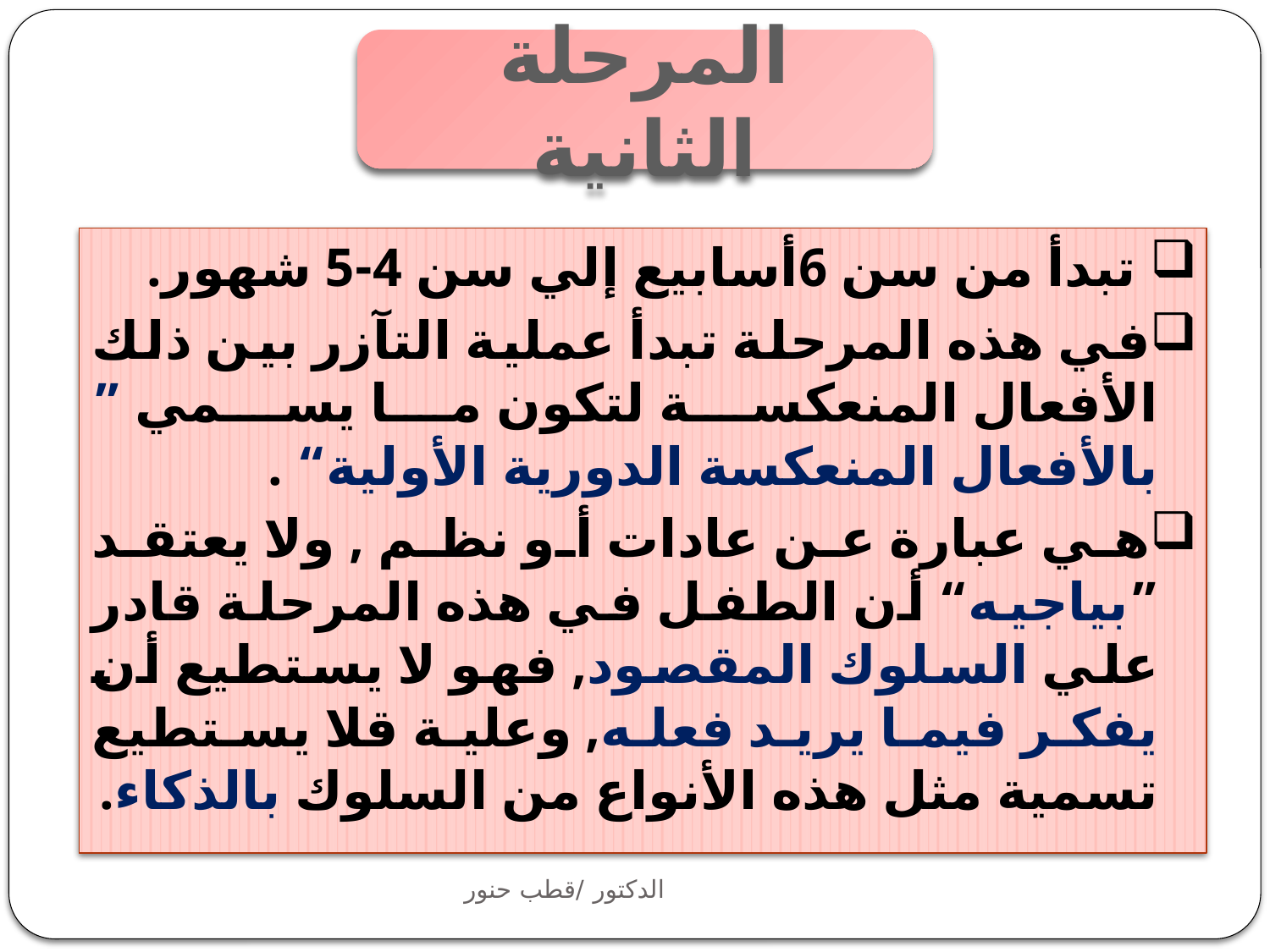

المرحلة الثانية
 تبدأ من سن 6أسابيع إلي سن 4-5 شهور.
في هذه المرحلة تبدأ عملية التآزر بين ذلك الأفعال المنعكسة لتكون ما يسمي ” بالأفعال المنعكسة الدورية الأولية“ .
هي عبارة عن عادات أو نظم , ولا يعتقد ”بياجيه“ أن الطفل في هذه المرحلة قادر علي السلوك المقصود, فهو لا يستطيع أن يفكر فيما يريد فعله, وعلية قلا يستطيع تسمية مثل هذه الأنواع من السلوك بالذكاء.
الدكتور /قطب حنور